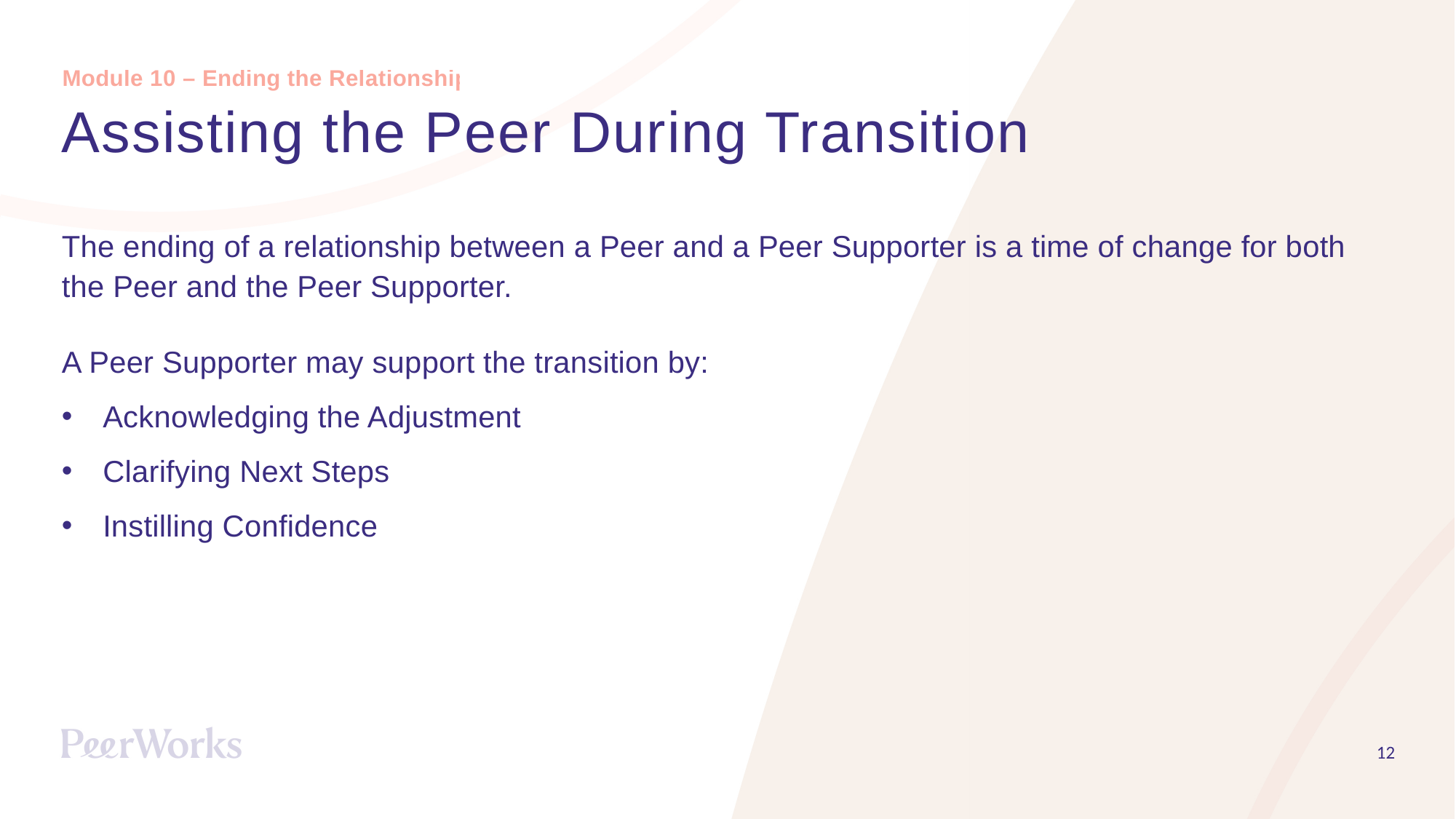

Module 10 – Ending the Relationship
# Assisting the Peer During Transition
The ending of a relationship between a Peer and a Peer Supporter is a time of change for both the Peer and the Peer Supporter.
A Peer Supporter may support the transition by:
Acknowledging the Adjustment
Clarifying Next Steps
Instilling Confidence
12